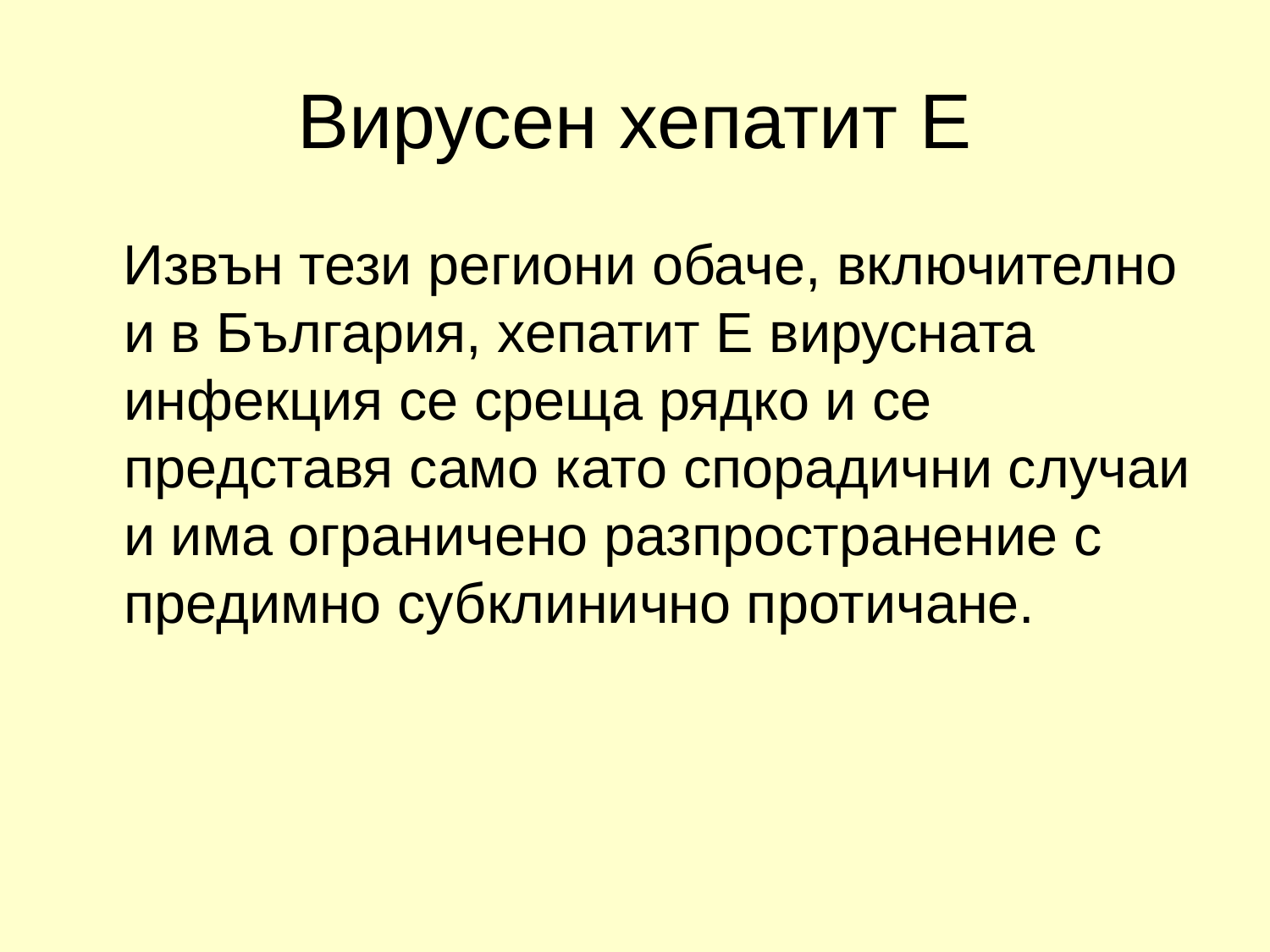

# Вирусен хепатит Е
   Извън тези региони обаче, включително и в България, хепатит Е вирусната инфекция се среща рядко и се представя само като спорадични случаи и има ограничено разпространение с предимно субклинично протичане.